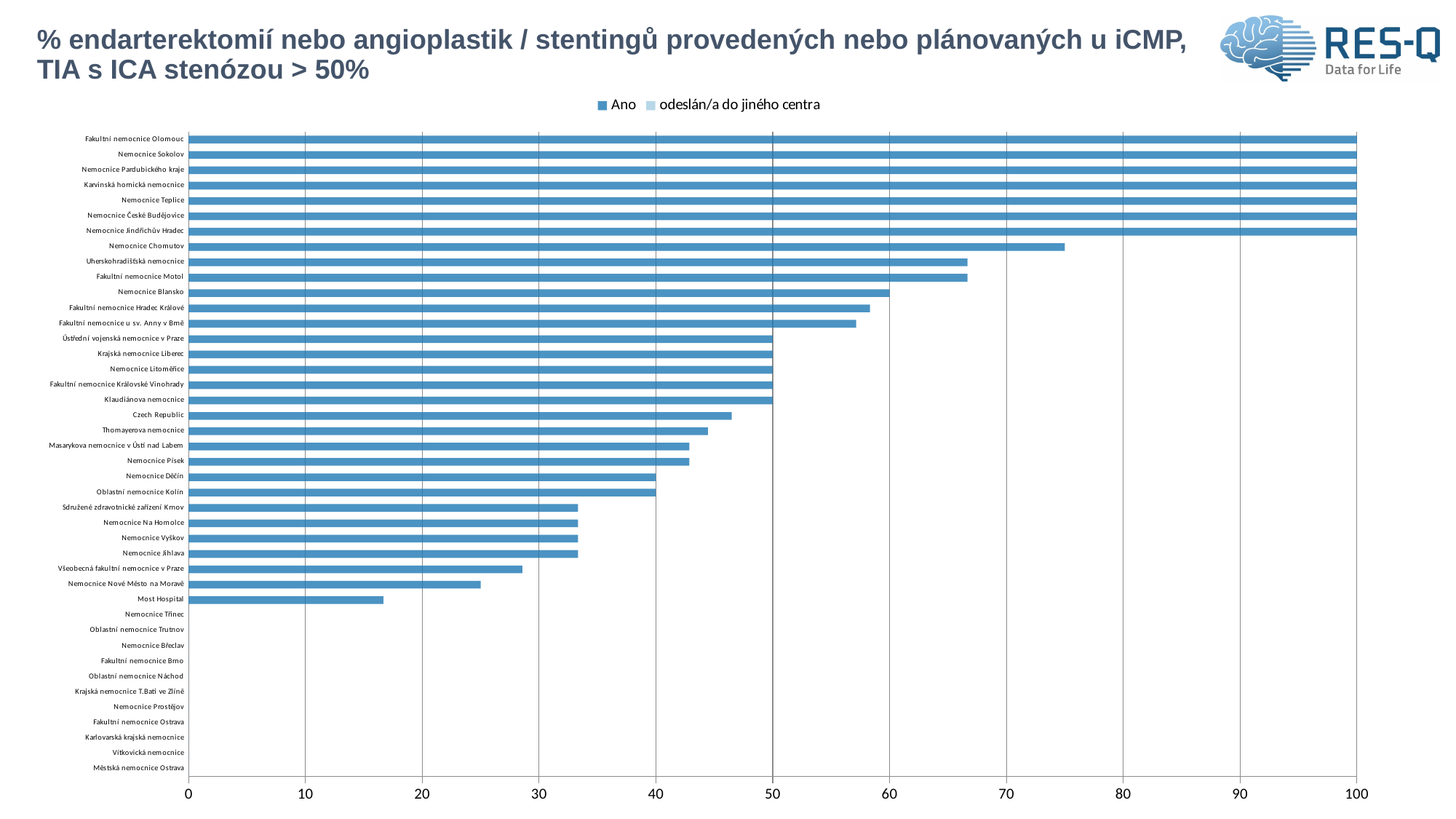

# % endarterektomií nebo angioplastik / stentingů provedených nebo plánovaných u iCMP, TIA s ICA stenózou > 50%

### Chart

| Category | Ano | odeslán/a do jiného centra |
|---|---|---|
| Městská nemocnice Ostrava | 0.0 | 0.0 |
| Vítkovická nemocnice | 0.0 | 0.0 |
| Karlovarská krajská nemocnice | 0.0 | 0.0 |
| Fakultní nemocnice Ostrava | 0.0 | 0.0 |
| Nemocnice Prostějov | 0.0 | 0.0 |
| Krajská nemocnice T.Bati ve Zlíně | 0.0 | 0.0 |
| Oblastní nemocnice Náchod | 0.0 | 0.0 |
| Fakultní nemocnice Brno | 0.0 | 0.0 |
| Nemocnice Břeclav | 0.0 | 0.0 |
| Oblastní nemocnice Trutnov | 0.0 | 0.0 |
| Nemocnice Třinec | 0.0 | 0.0 |
| Most Hospital | 16.666667 | 0.0 |
| Nemocnice Nové Město na Moravě | 25.0 | 0.0 |
| Všeobecná fakultní nemocnice v Praze | 28.571429 | 0.0 |
| Nemocnice Jihlava | 33.333333 | 0.0 |
| Nemocnice Vyškov | 33.333333 | 0.0 |
| Nemocnice Na Homolce | 33.333333 | 0.0 |
| Sdružené zdravotnické zařízení Krnov | 33.333333 | 0.0 |
| Oblastní nemocnice Kolín | 40.0 | 0.0 |
| Nemocnice Děčín | 40.0 | 0.0 |
| Nemocnice Písek | 42.857143 | 0.0 |
| Masarykova nemocnice v Ústí nad Labem | 42.857143 | 0.0 |
| Thomayerova nemocnice | 44.444444 | 0.0 |
| Czech Republic | 46.486486 | 0.0 |
| Klaudiánova nemocnice | 50.0 | 0.0 |
| Fakultní nemocnice Královské Vinohrady | 50.0 | 0.0 |
| Nemocnice Litoměřice | 50.0 | 0.0 |
| Krajská nemocnice Liberec | 50.0 | 0.0 |
| Ústřední vojenská nemocnice v Praze | 50.0 | 0.0 |
| Fakultní nemocnice u sv. Anny v Brně | 57.142857 | 0.0 |
| Fakultní nemocnice Hradec Králové | 58.333333 | 0.0 |
| Nemocnice Blansko | 60.0 | 0.0 |
| Fakultní nemocnice Motol | 66.666667 | 0.0 |
| Uherskohradišťská nemocnice | 66.666667 | 0.0 |
| Nemocnice Chomutov | 75.0 | 0.0 |
| Nemocnice Jindřichův Hradec | 100.0 | 0.0 |
| Nemocnice České Budějovice | 100.0 | 0.0 |
| Nemocnice Teplice | 100.0 | 0.0 |
| Karvinská hornická nemocnice | 100.0 | 0.0 |
| Nemocnice Pardubického kraje | 100.0 | 0.0 |
| Nemocnice Sokolov | 100.0 | 0.0 |
| Fakultní nemocnice Olomouc | 100.0 | 0.0 |